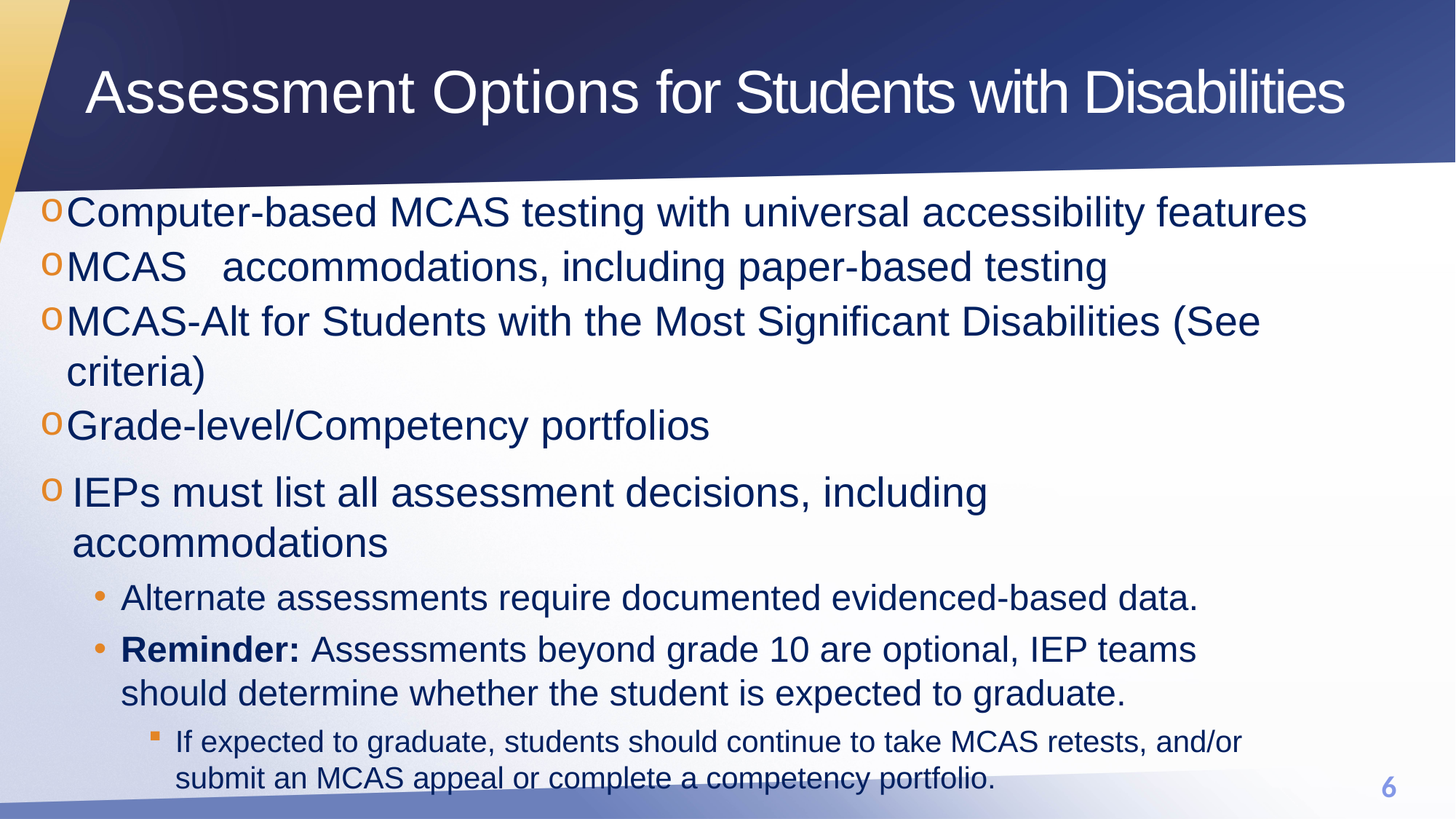

# Assessment Options for Students with Disabilities
Computer-based MCAS testing with universal accessibility features
MCAS   accommodations, including paper-based testing
MCAS-Alt for Students with the Most Significant Disabilities (See criteria)
Grade-level/Competency portfolios
IEPs must list all assessment decisions, including accommodations
Alternate assessments require documented evidenced-based data.
Reminder: Assessments beyond grade 10 are optional, IEP teams should determine whether the student is expected to graduate.
If expected to graduate, students should continue to take MCAS retests, and/or submit an MCAS appeal or complete a competency portfolio.